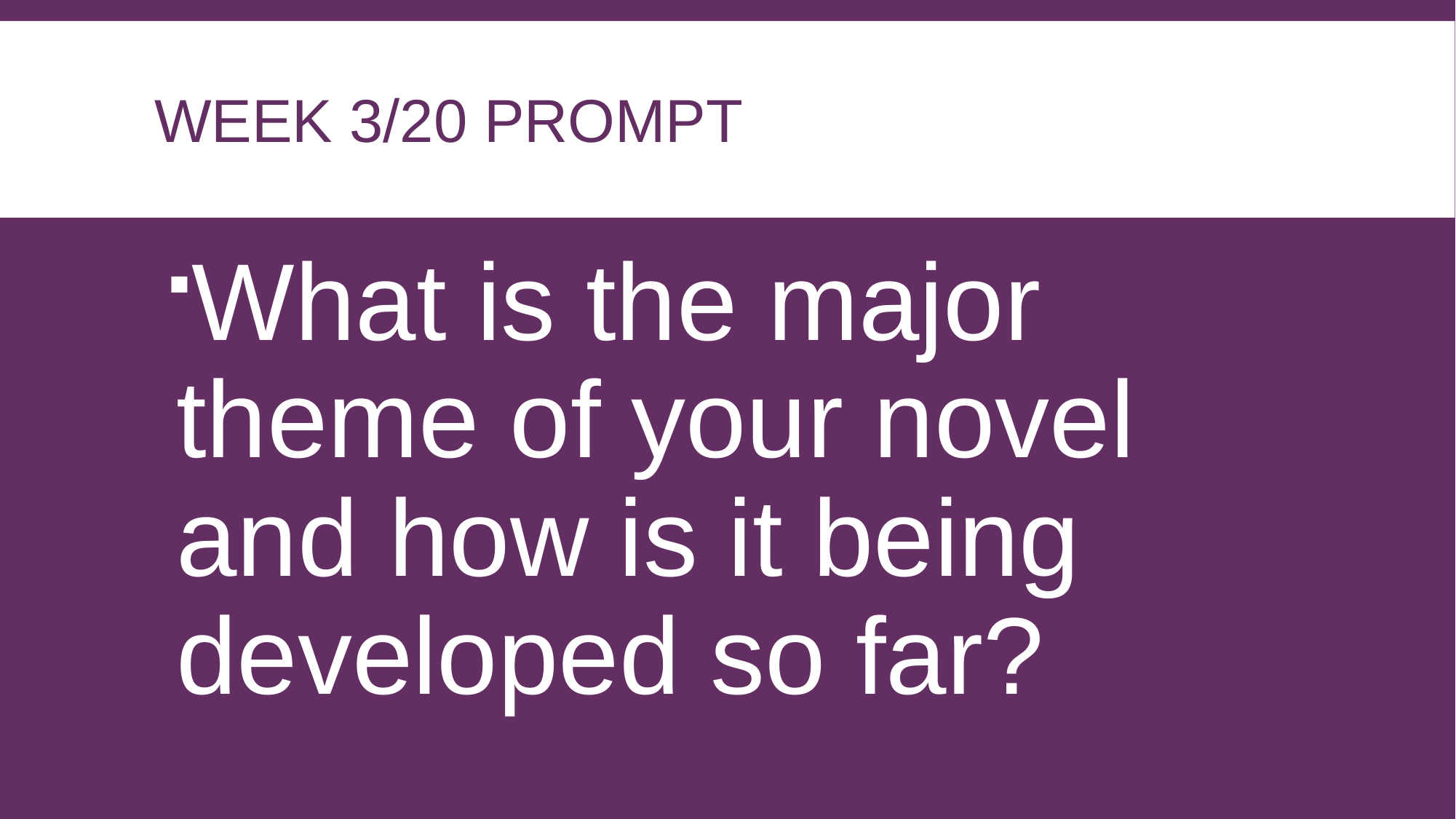

# Week 3/20 prompt
What is the major theme of your novel and how is it being developed so far?